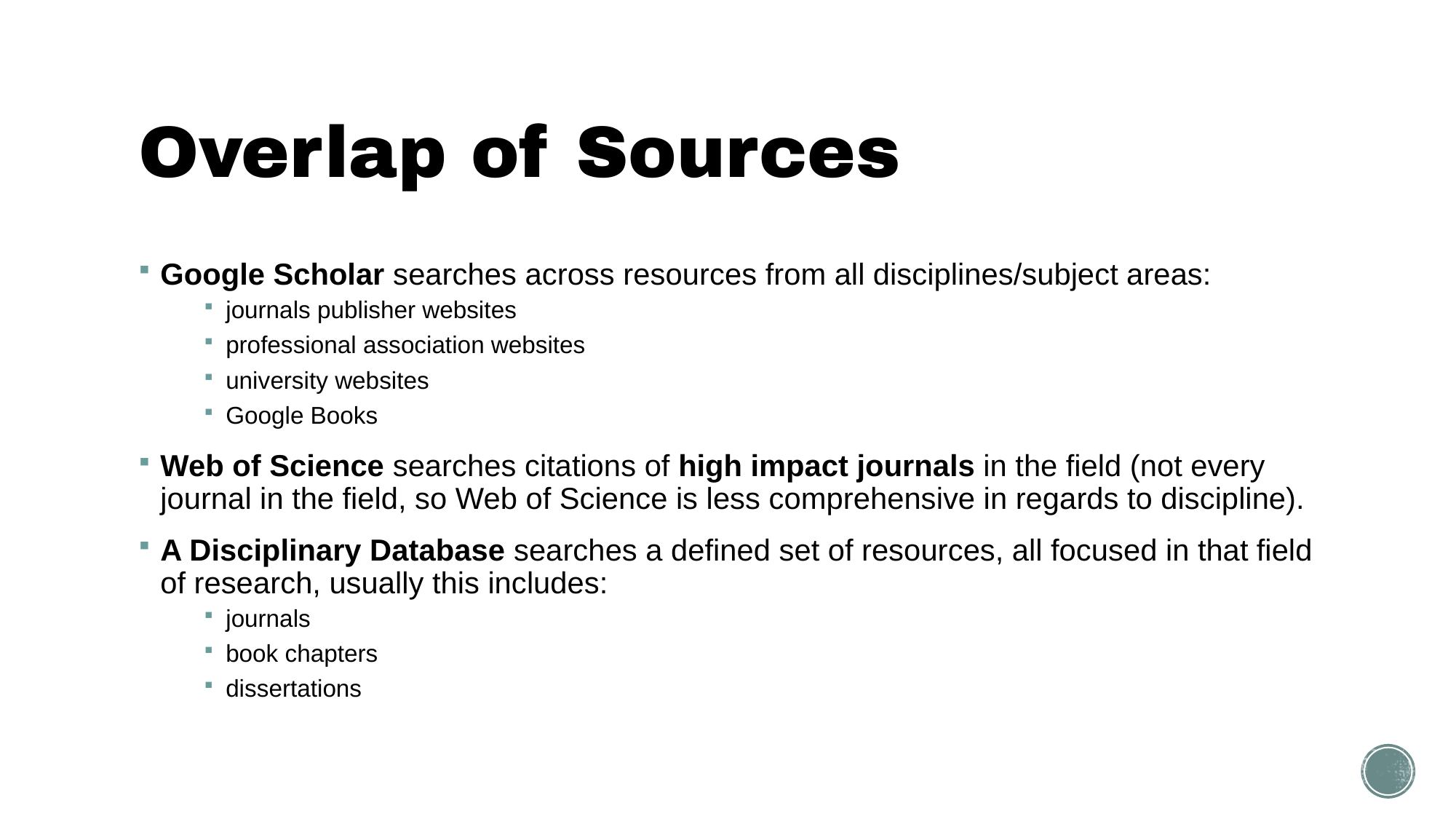

# Overlap of Sources
Google Scholar searches across resources from all disciplines/subject areas:
journals publisher websites
professional association websites
university websites
Google Books
Web of Science searches citations of high impact journals in the field (not every journal in the field, so Web of Science is less comprehensive in regards to discipline).
A Disciplinary Database searches a defined set of resources, all focused in that field of research, usually this includes:
journals
book chapters
dissertations